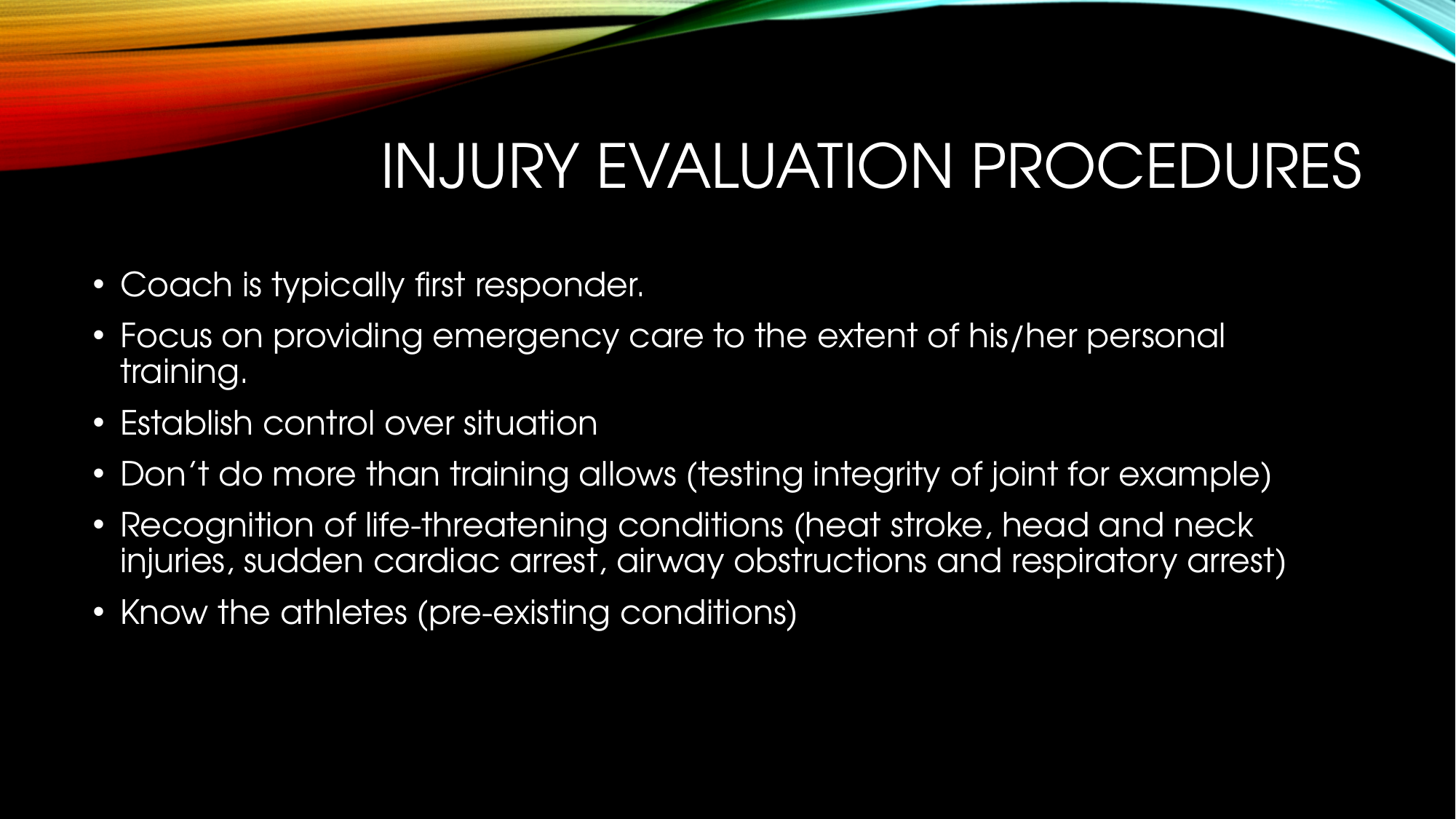

# Injury evaluation procedures
Coach is typically first responder.
Focus on providing emergency care to the extent of his/her personal training.
Establish control over situation
Don’t do more than training allows (testing integrity of joint for example)
Recognition of life-threatening conditions (heat stroke, head and neck injuries, sudden cardiac arrest, airway obstructions and respiratory arrest)
Know the athletes (pre-existing conditions)